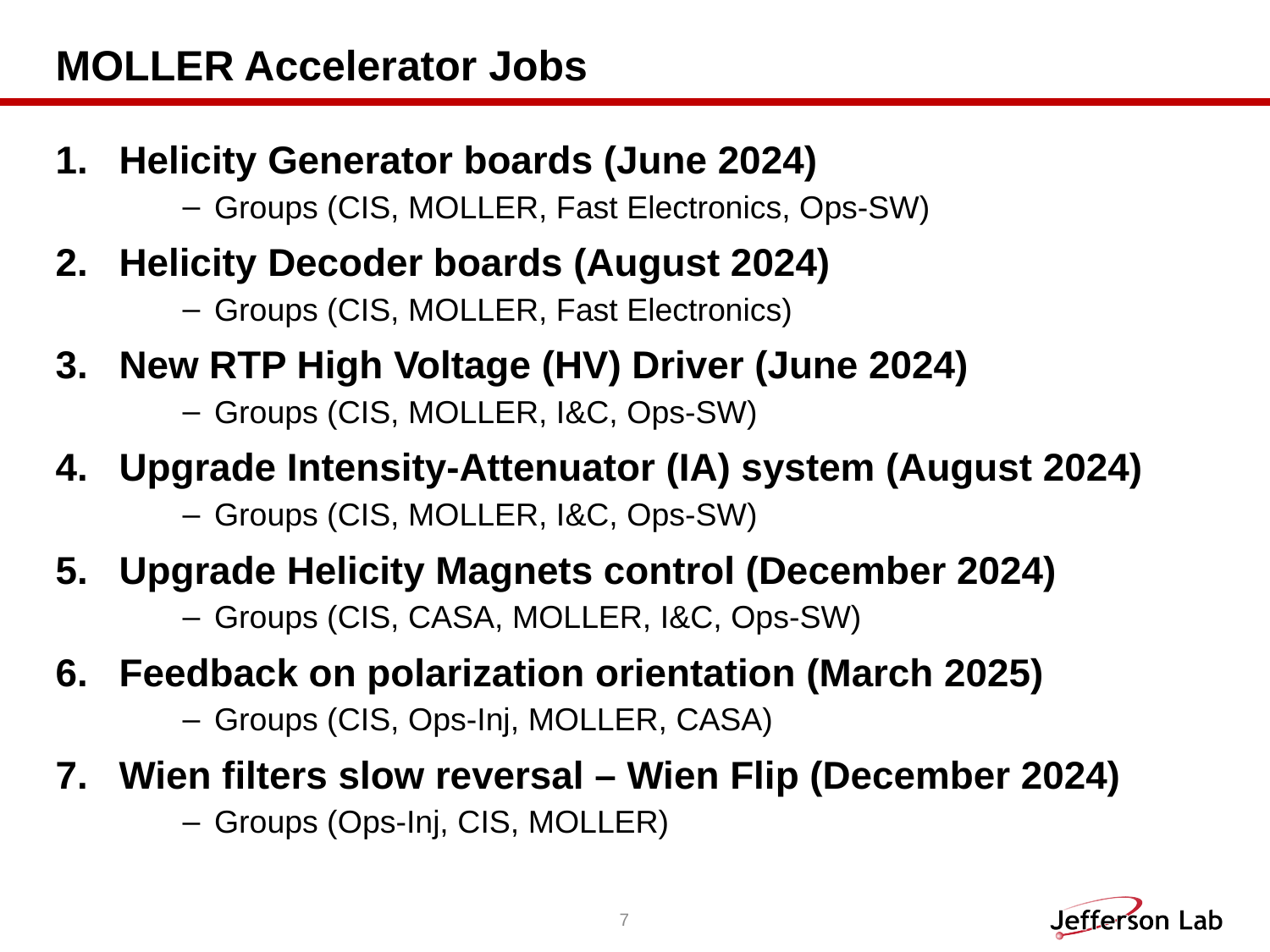

# MOLLER Accelerator Jobs
Helicity Generator boards (June 2024)
Groups (CIS, MOLLER, Fast Electronics, Ops-SW)
Helicity Decoder boards (August 2024)
Groups (CIS, MOLLER, Fast Electronics)
New RTP High Voltage (HV) Driver (June 2024)
Groups (CIS, MOLLER, I&C, Ops-SW)
Upgrade Intensity-Attenuator (IA) system (August 2024)
Groups (CIS, MOLLER, I&C, Ops-SW)
Upgrade Helicity Magnets control (December 2024)
Groups (CIS, CASA, MOLLER, I&C, Ops-SW)
Feedback on polarization orientation (March 2025)
Groups (CIS, Ops-Inj, MOLLER, CASA)
Wien filters slow reversal – Wien Flip (December 2024)
Groups (Ops-Inj, CIS, MOLLER)

7